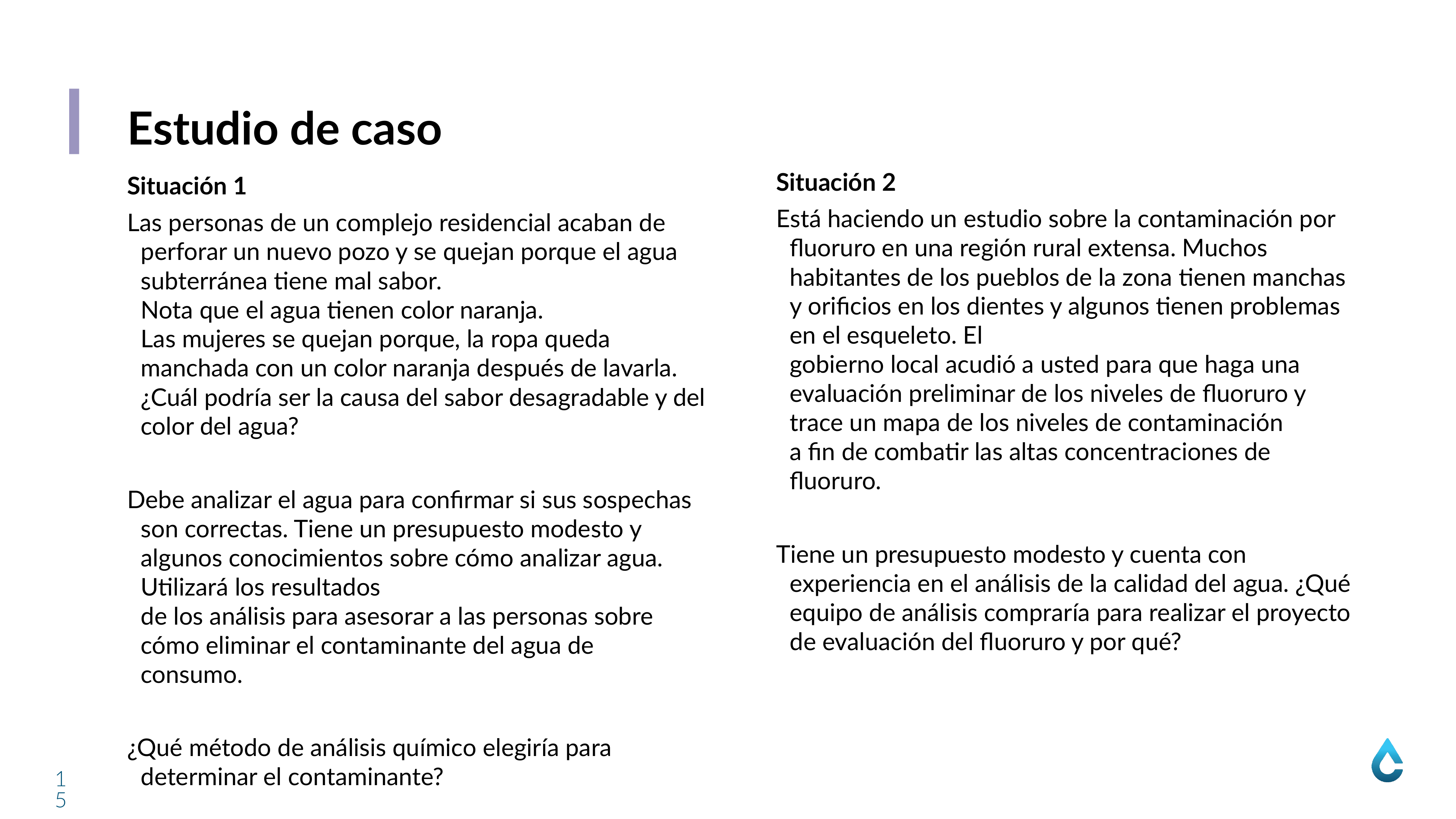

Estudio de caso
Situación 2
Está haciendo un estudio sobre la contaminación por fluoruro en una región rural extensa. Muchos habitantes de los pueblos de la zona tienen manchas y orificios en los dientes y algunos tienen problemas en el esqueleto. El
gobierno local acudió a usted para que haga una evaluación preliminar de los niveles de fluoruro y trace un mapa de los niveles de contaminación
a fin de combatir las altas concentraciones de fluoruro.

Tiene un presupuesto modesto y cuenta con experiencia en el análisis de la calidad del agua. ¿Qué equipo de análisis compraría para realizar el proyecto de evaluación del fluoruro y por qué?
Situación 1
Las personas de un complejo residencial acaban de perforar un nuevo pozo y se quejan porque el agua subterránea tiene mal sabor.
Nota que el agua tienen color naranja.
Las mujeres se quejan porque, la ropa queda manchada con un color naranja después de lavarla.
¿Cuál podría ser la causa del sabor desagradable y del color del agua?

Debe analizar el agua para confirmar si sus sospechas son correctas. Tiene un presupuesto modesto y algunos conocimientos sobre cómo analizar agua. Utilizará los resultados
de los análisis para asesorar a las personas sobre cómo eliminar el contaminante del agua de consumo.

¿Qué método de análisis químico elegiría para determinar el contaminante?
15